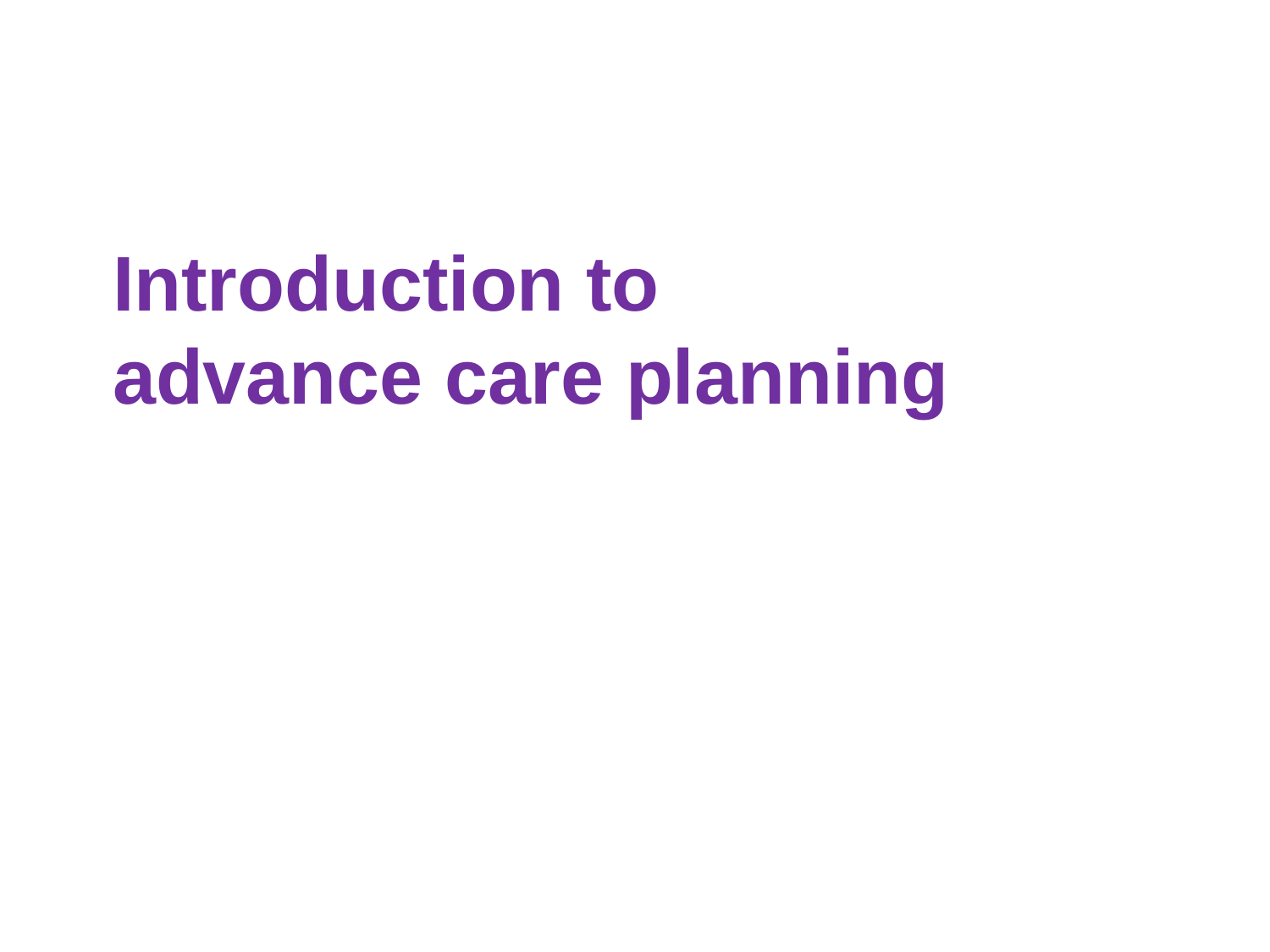

# Introduction to advance care planning
5